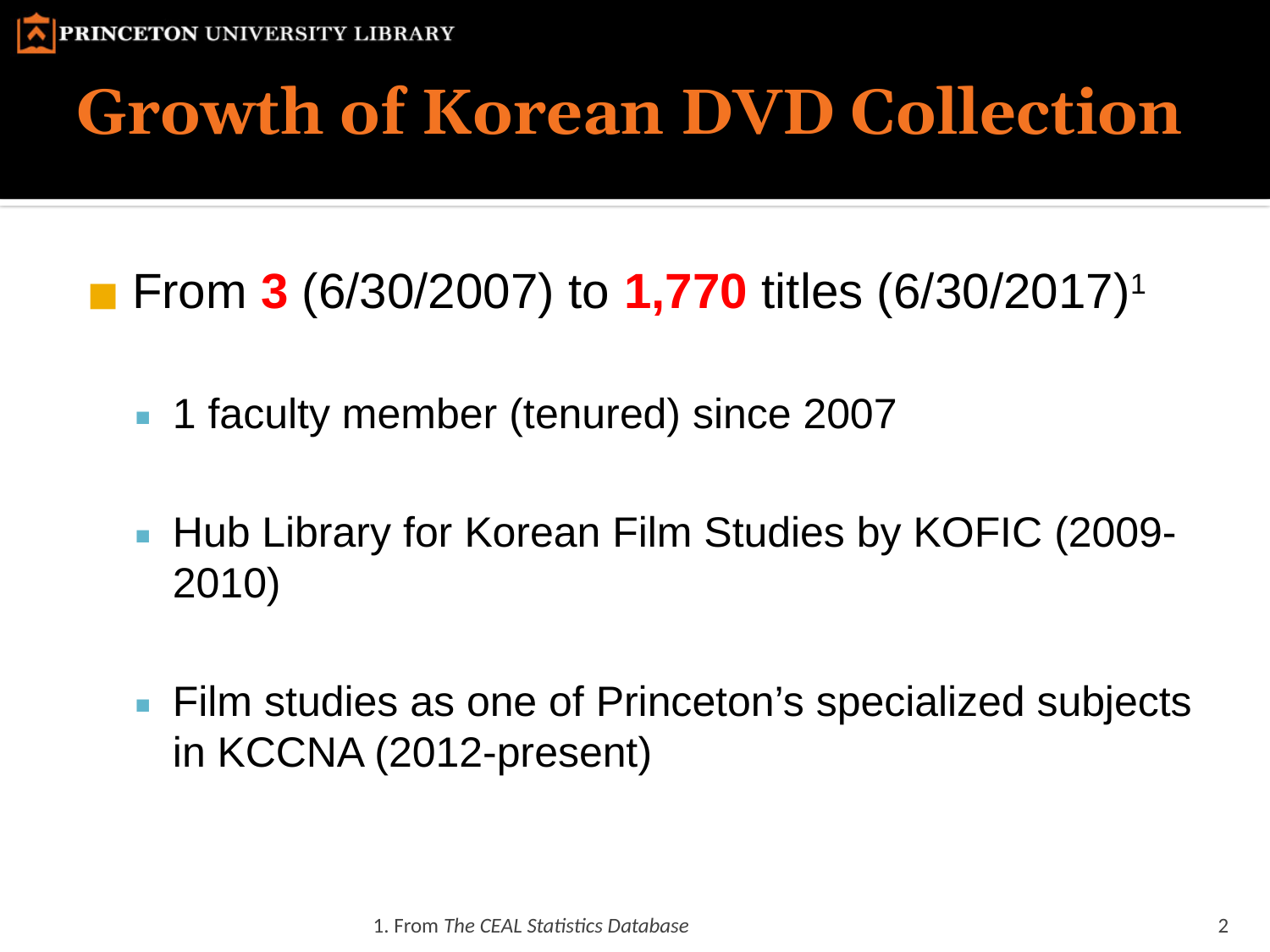

# Growth of Korean DVD Collection
From 3 (6/30/2007) to 1,770 titles (6/30/2017)1

1 faculty member (tenured) since 2007

Hub Library for Korean Film Studies by KOFIC (2009-2010)

Film studies as one of Princeton’s specialized subjects in KCCNA (2012-present)

1. From The CEAL Statistics Database
2